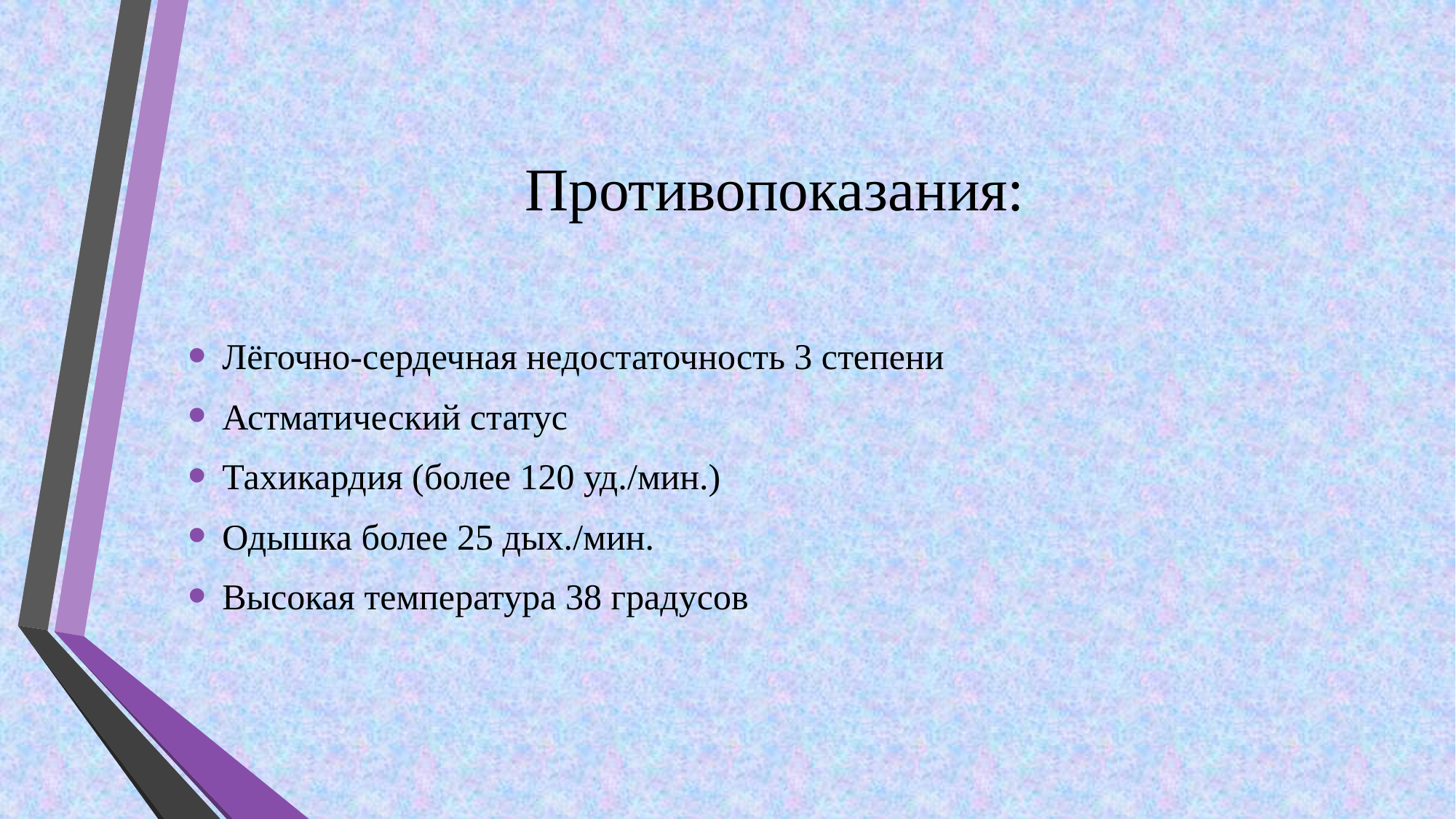

# Противопоказания:
Лёгочно-сердечная недостаточность 3 степени
Астматический статус
Тахикардия (более 120 уд./мин.)
Одышка более 25 дых./мин.
Высокая температура 38 градусов